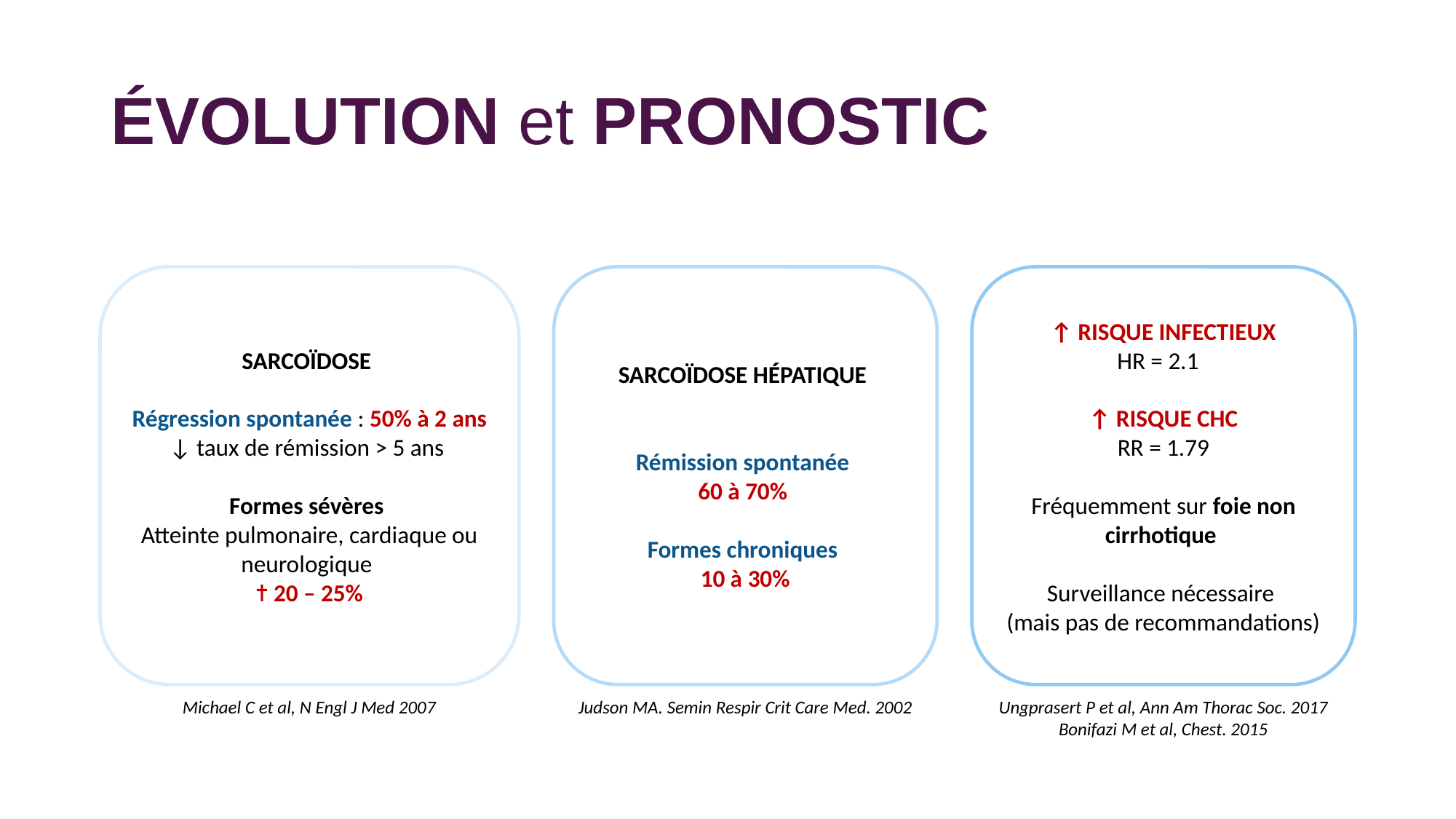

# ÉVOLUTION et PRONOSTIC
SARCOÏDOSE HÉPATIQUE

Rémission spontanée
60 à 70%

Formes chroniques
10 à 30%
↑ RISQUE INFECTIEUX
HR = 2.1

↑ RISQUE CHC
RR = 1.79

Fréquemment sur foie non cirrhotique

Surveillance nécessaire
(mais pas de recommandations)
SARCOÏDOSE

Régression spontanée : 50% à 2 ans
↓ taux de rémission > 5 ans

Formes sévères
Atteinte pulmonaire, cardiaque ou neurologique
✝ 20 – 25%
Michael C et al, N Engl J Med 2007
Ungprasert P et al, Ann Am Thorac Soc. 2017
Bonifazi M et al, Chest. 2015
Judson MA. Semin Respir Crit Care Med. 2002